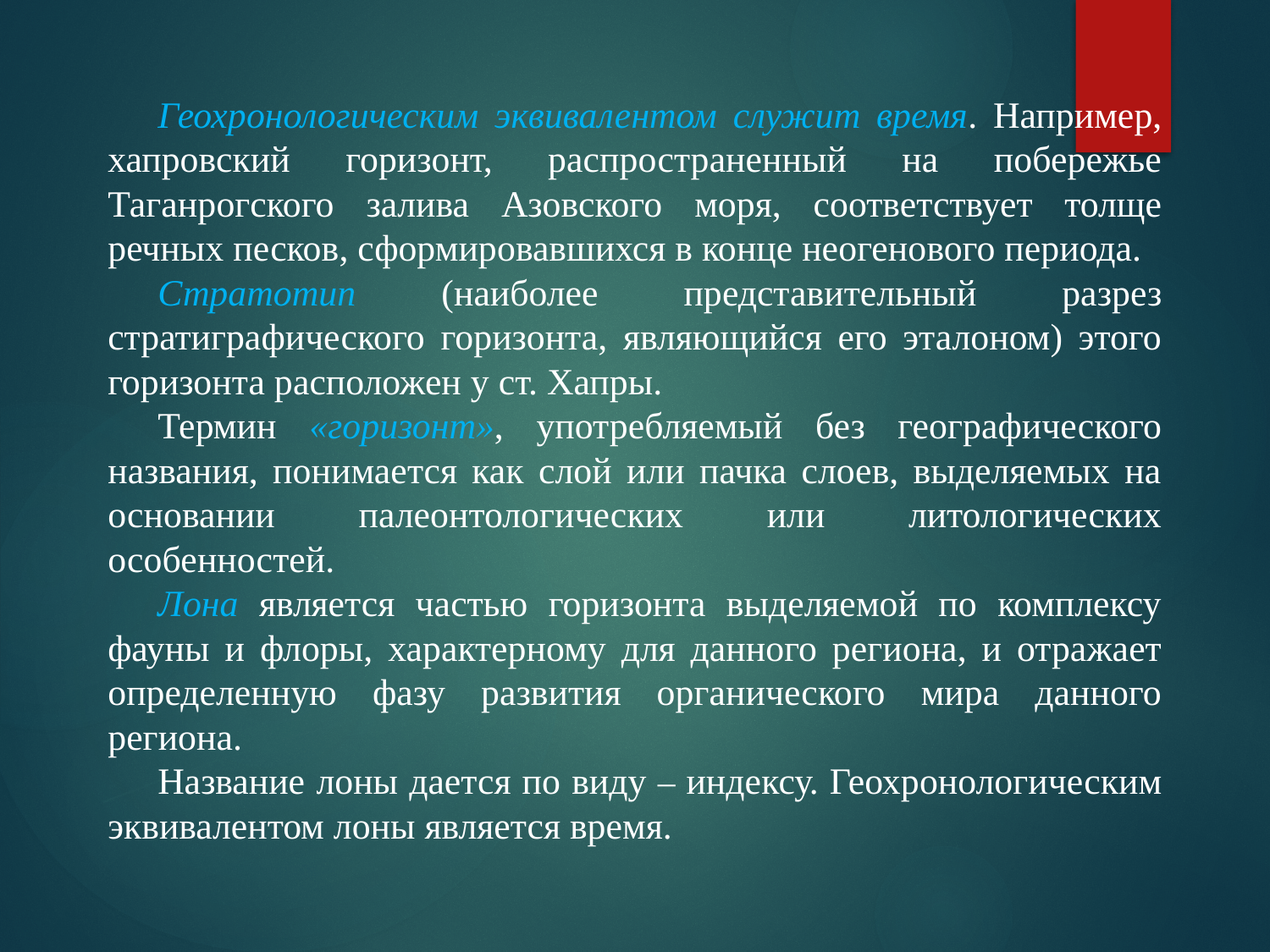

Геохронологическим эквивалентом служит время. Например, хапровский горизонт, распространенный на побережье Таганрогского залива Азовского моря, соответствует толще речных песков, сформировавшихся в конце неогенового периода.
Стратотип (наиболее представительный разрез стратиграфического горизонта, являющийся его эталоном) этого горизонта расположен у ст. Хапры.
Термин «горизонт», употребляемый без географического названия, понимается как слой или пачка слоев, выделяемых на основании палеонтологических или литологических особенностей.
Лона является частью горизонта выделяемой по комплексу фауны и флоры, характерному для данного региона, и отражает определенную фазу развития органического мира данного региона.
Название лоны дается по виду – индексу. Геохронологическим эквивалентом лоны является время.